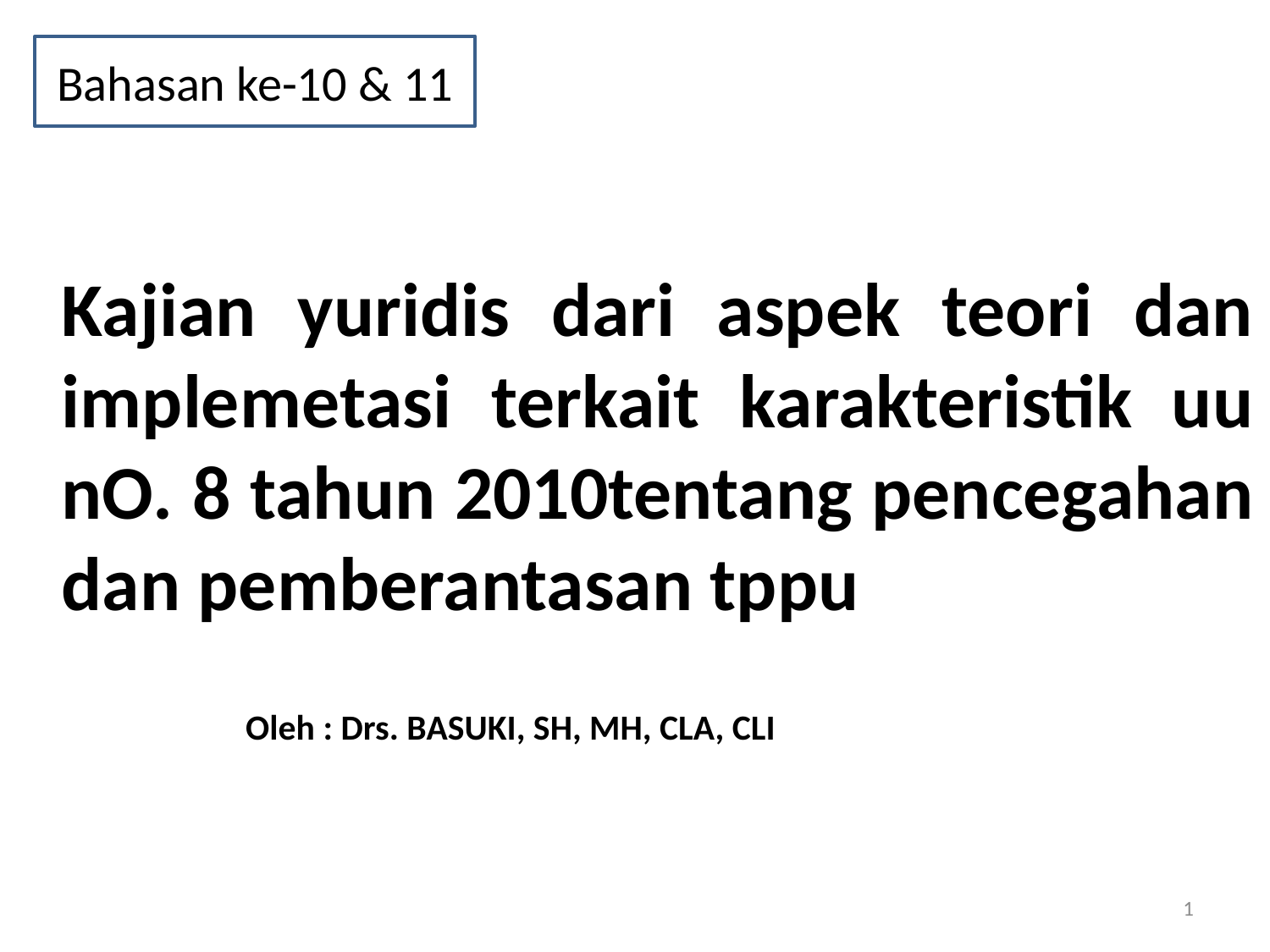

Bahasan ke-10 & 11
# Kajian yuridis dari aspek teori dan implemetasi terkait karakteristik uu nO. 8 tahun 2010tentang pencegahan dan pemberantasan tppu
Oleh : Drs. BASUKI, SH, MH, CLA, CLI
1